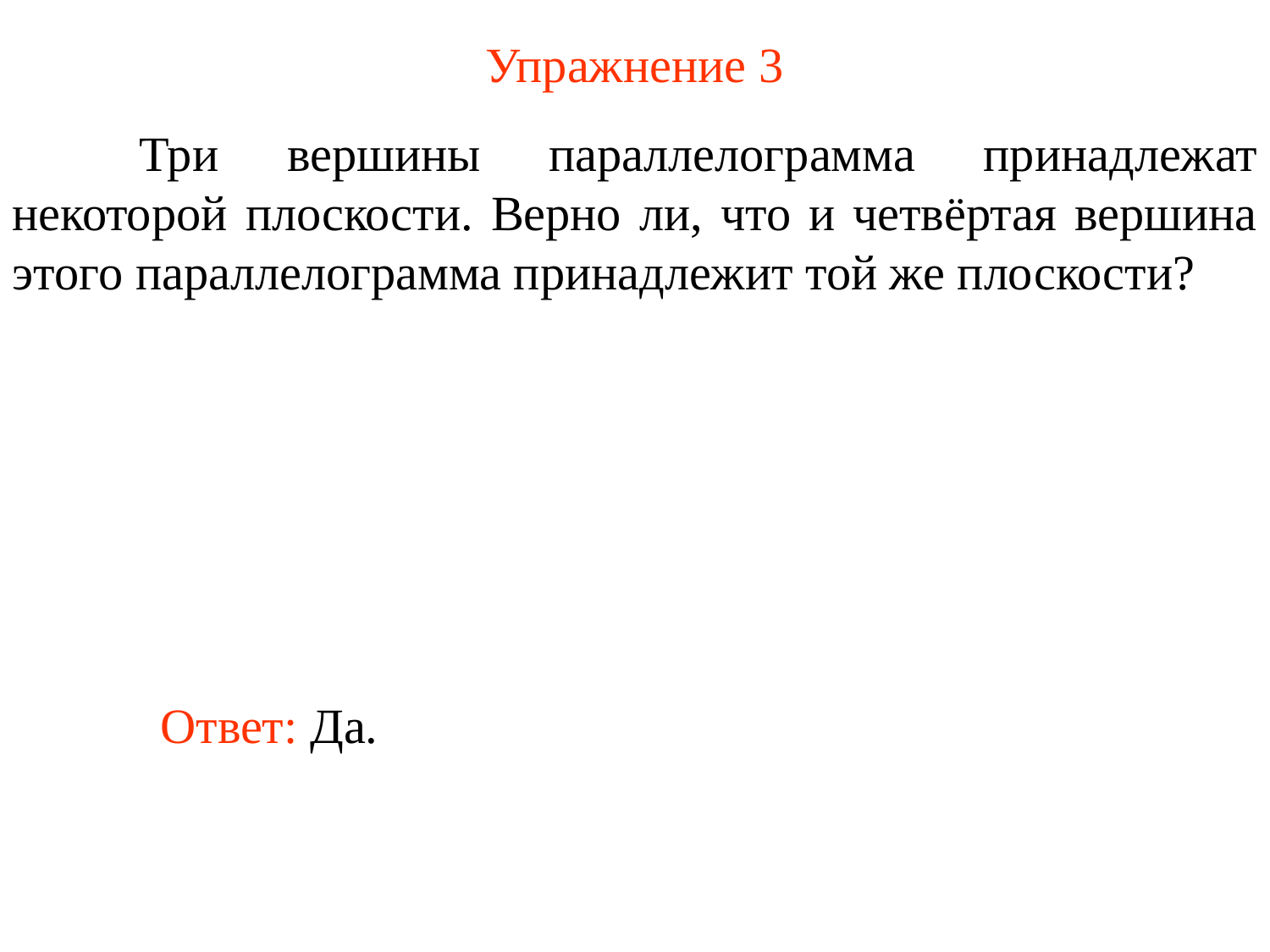

Упражнение 3
	Три вершины параллелограмма принадлежат некоторой плоскости. Верно ли, что и четвёртая вершина этого параллелограмма принадлежит той же плоскости?
Ответ: Да.